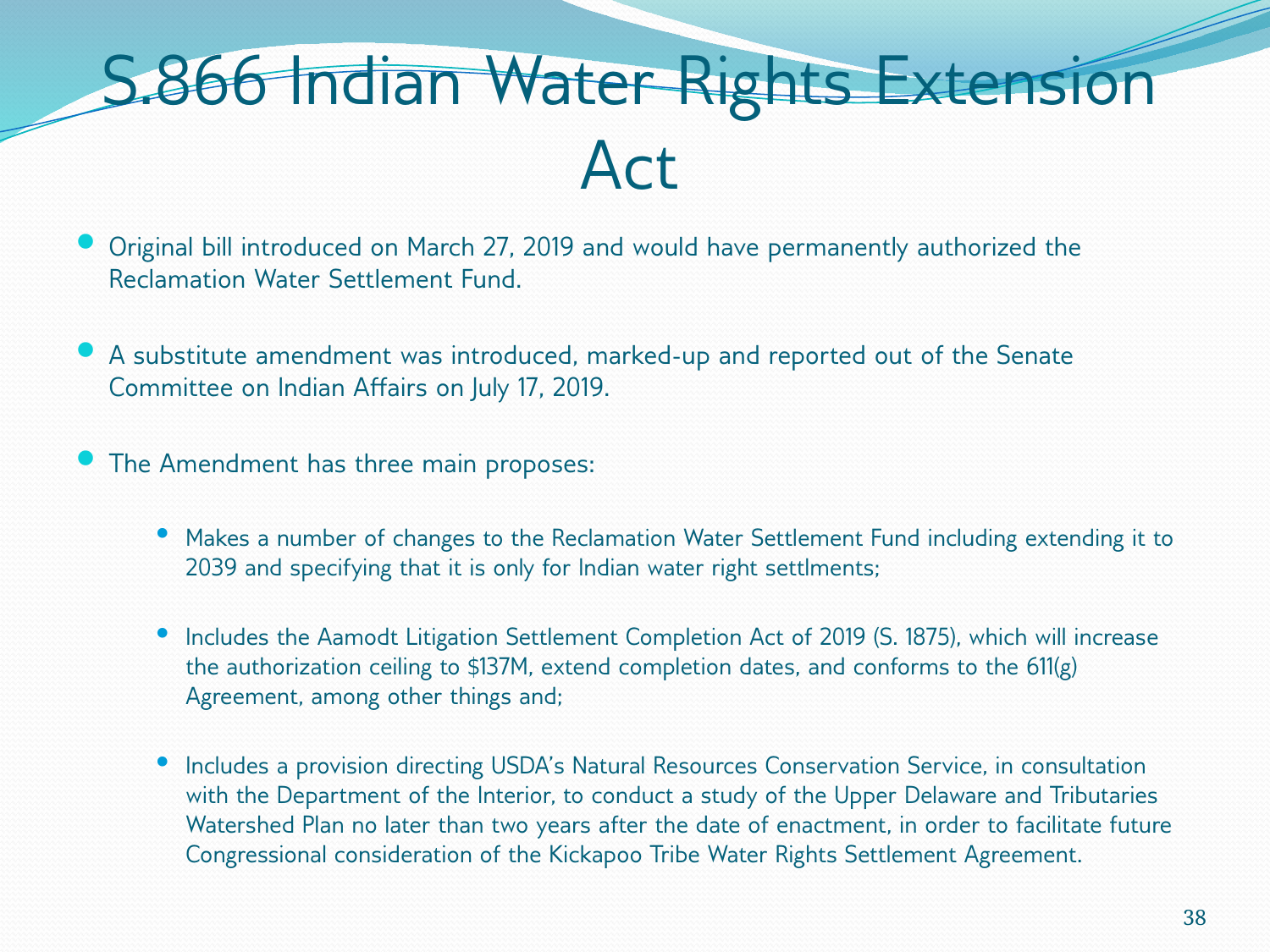

# S.866 Indian Water Rights Extension Act
Original bill introduced on March 27, 2019 and would have permanently authorized the Reclamation Water Settlement Fund.

A substitute amendment was introduced, marked-up and reported out of the Senate Committee on Indian Affairs on July 17, 2019.

The Amendment has three main proposes:

Makes a number of changes to the Reclamation Water Settlement Fund including extending it to 2039 and specifying that it is only for Indian water right settlments;

Includes the Aamodt Litigation Settlement Completion Act of 2019 (S. 1875), which will increase the authorization ceiling to $137M, extend completion dates, and conforms to the 611(g) Agreement, among other things and;

Includes a provision directing USDA’s Natural Resources Conservation Service, in consultation with the Department of the Interior, to conduct a study of the Upper Delaware and Tributaries Watershed Plan no later than two years after the date of enactment, in order to facilitate future Congressional consideration of the Kickapoo Tribe Water Rights Settlement Agreement.

38